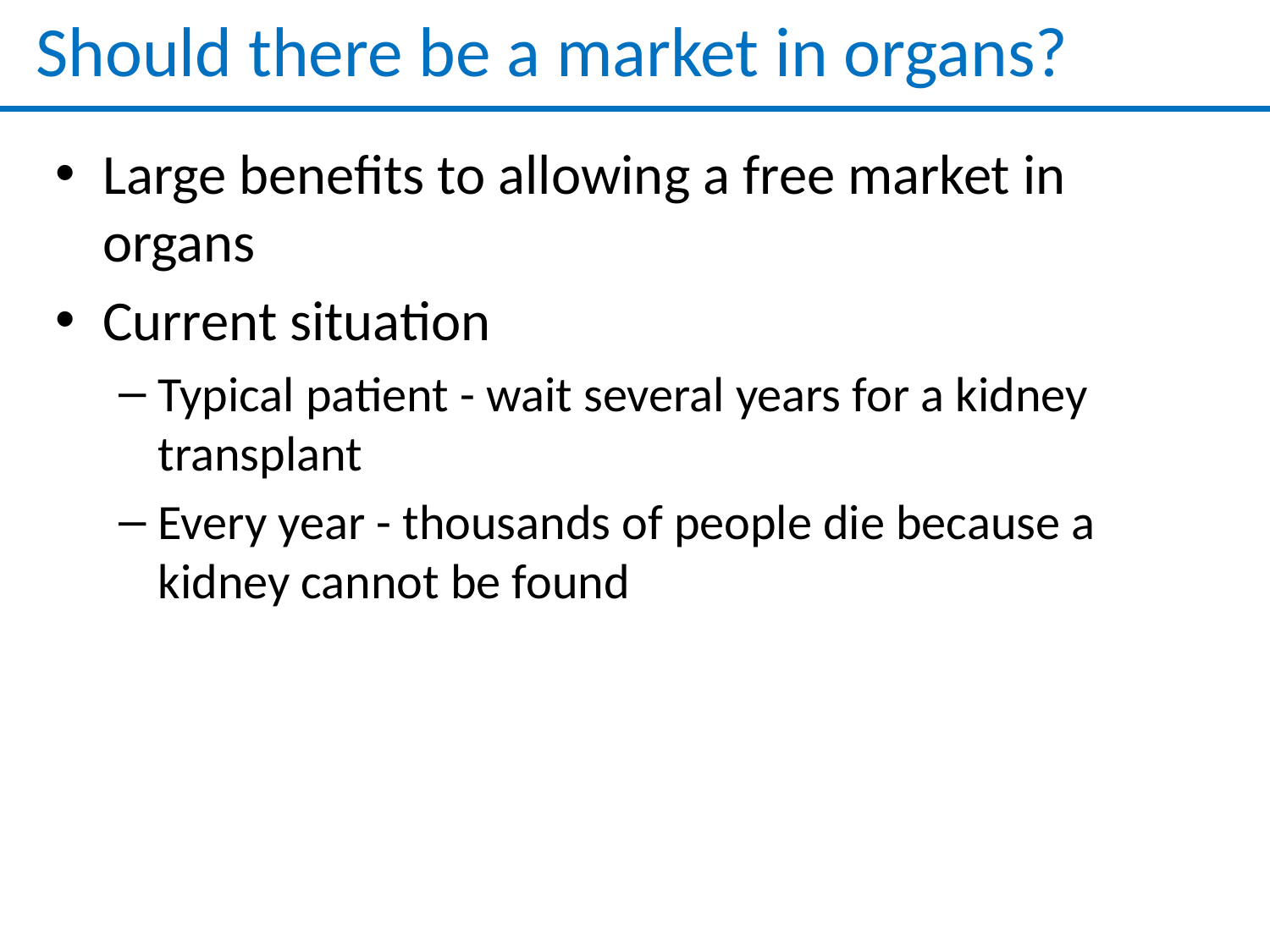

# Should there be a market in organs?
Large benefits to allowing a free market in organs
Current situation
Typical patient - wait several years for a kidney transplant
Every year - thousands of people die because a kidney cannot be found